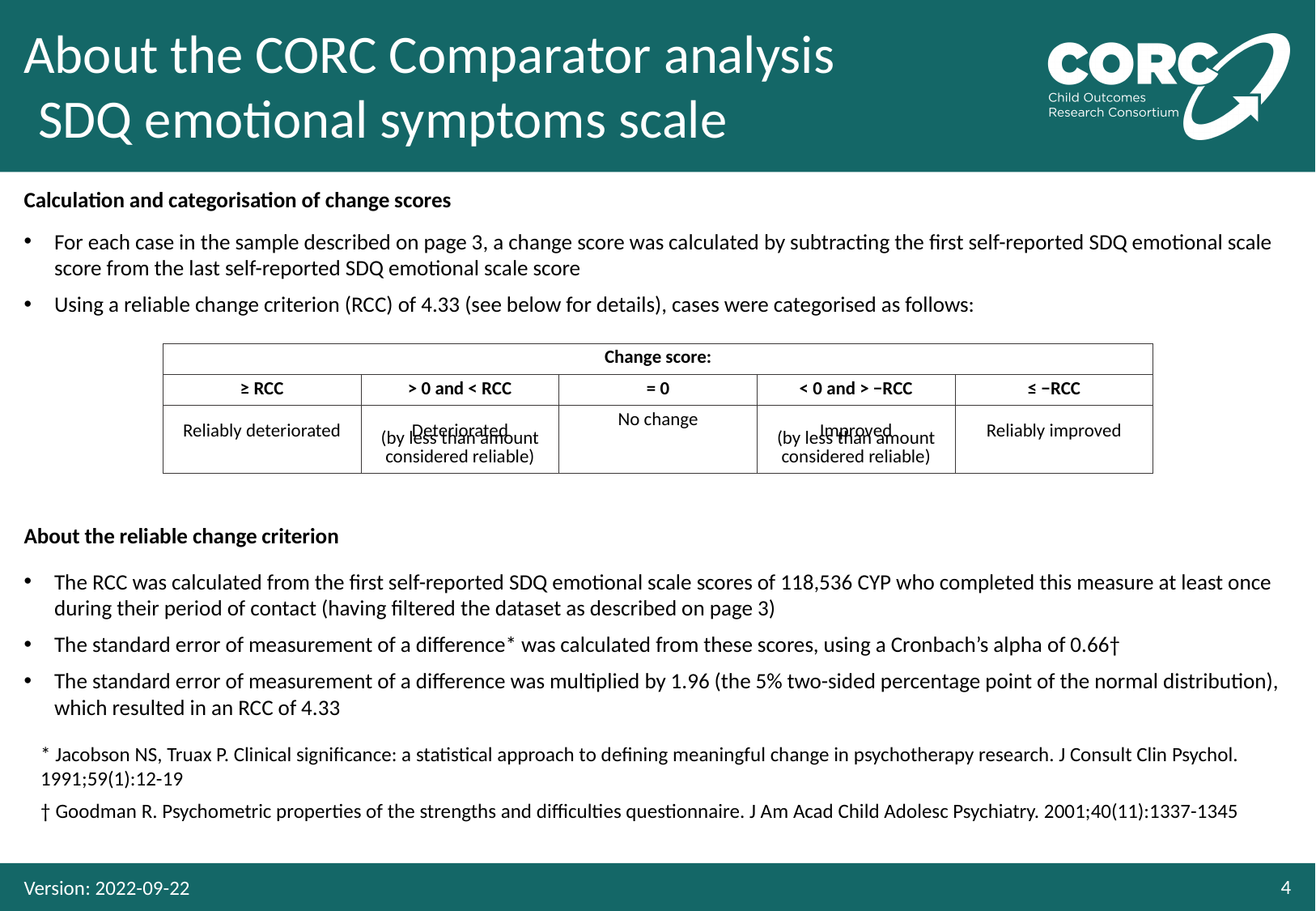

# SDQ emotional symptoms scale
For each case in the sample described on page 3, a change score was calculated by subtracting the first self-reported SDQ emotional scale score from the last self-reported SDQ emotional scale score
Using a reliable change criterion (RCC) of 4.33 (see below for details), cases were categorised as follows:
Deteriorated
Reliably improved
Improved
Reliably deteriorated
The RCC was calculated from the first self-reported SDQ emotional scale scores of 118,536 CYP who completed this measure at least once during their period of contact (having filtered the dataset as described on page 3)
The standard error of measurement of a difference* was calculated from these scores, using a Cronbach’s alpha of 0.66†
The standard error of measurement of a difference was multiplied by 1.96 (the 5% two-sided percentage point of the normal distribution), which resulted in an RCC of 4.33
† Goodman R. Psychometric properties of the strengths and difficulties questionnaire. J Am Acad Child Adolesc Psychiatry. 2001;40(11):1337-1345
Version: 2022-09-22
4